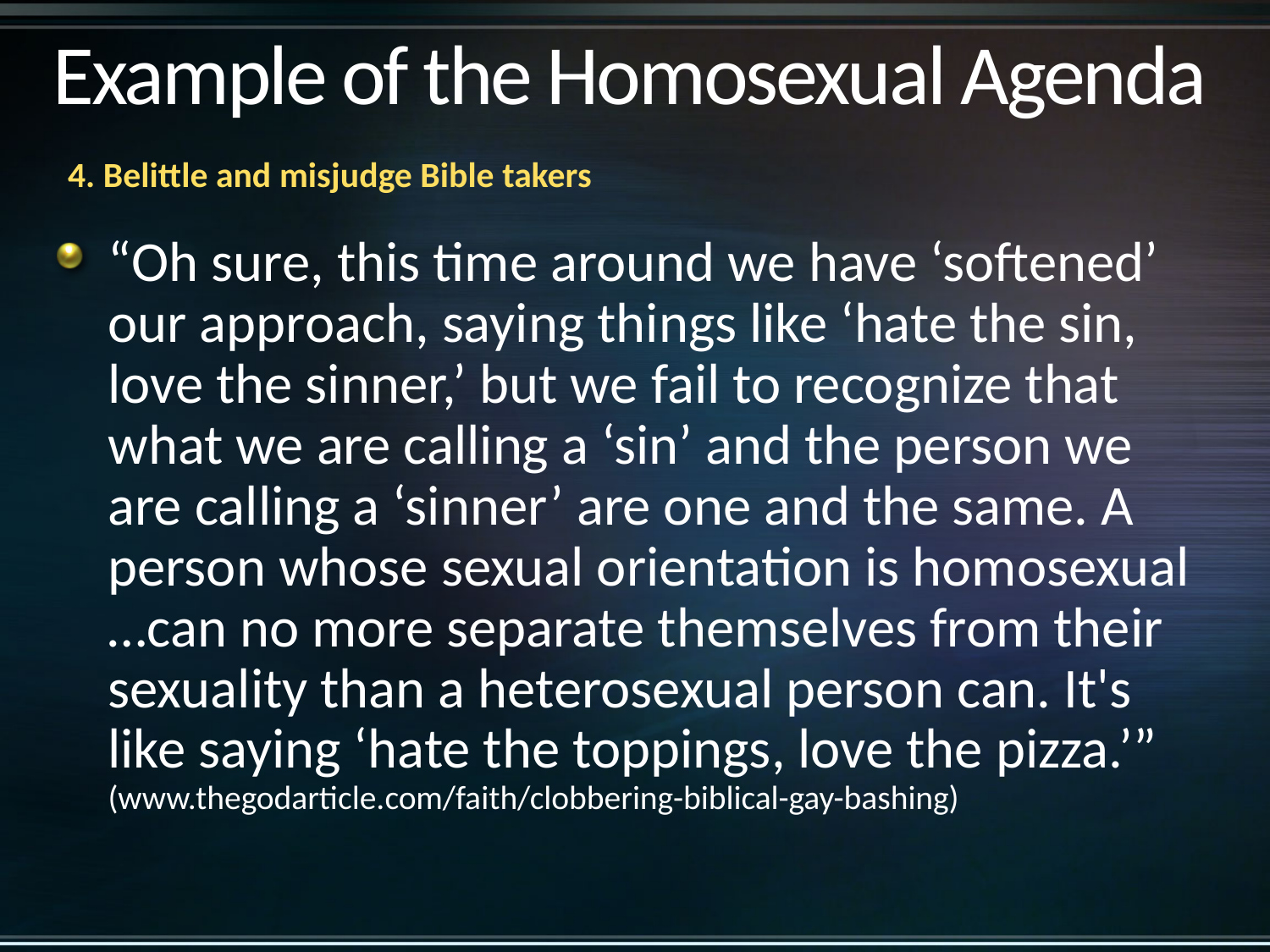

# Example of the Homosexual Agenda
4. Belittle and misjudge Bible takers
“Oh sure, this time around we have ‘softened’ our approach, saying things like ‘hate the sin, love the sinner,’ but we fail to recognize that what we are calling a ‘sin’ and the person we are calling a ‘sinner’ are one and the same. A person whose sexual orientation is homosexual …can no more separate themselves from their sexuality than a heterosexual person can. It's like saying ‘hate the toppings, love the pizza.’”
(www.thegodarticle.com/faith/clobbering-biblical-gay-bashing)